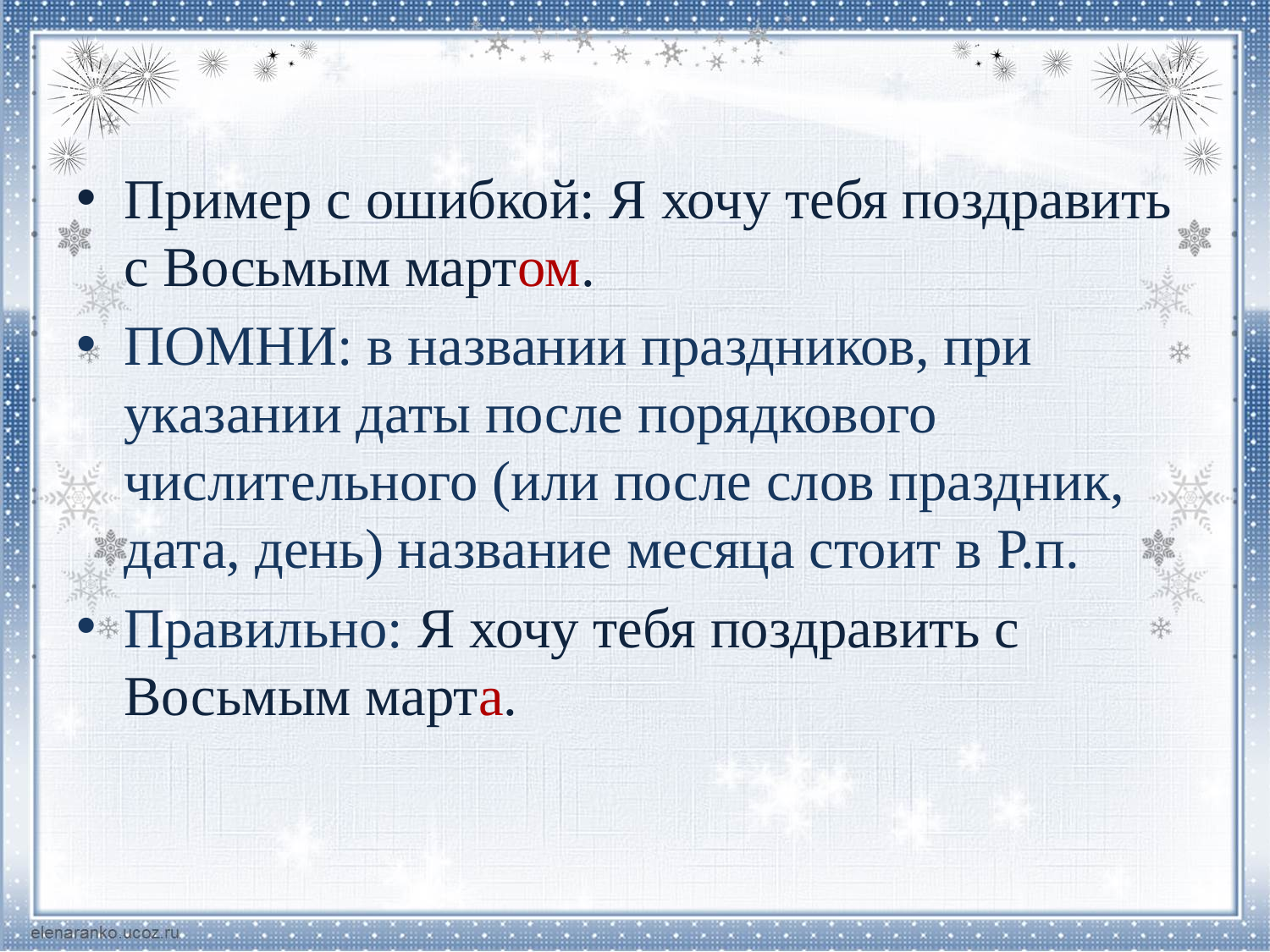

Пример с ошибкой: Я хочу тебя поздравить с Восьмым мартом.
ПОМНИ: в названии праздников, при  указании даты после порядкового числительного (или после слов праздник, дата, день) название месяца стоит в Р.п.
Правильно: Я хочу тебя поздравить с Восьмым марта.